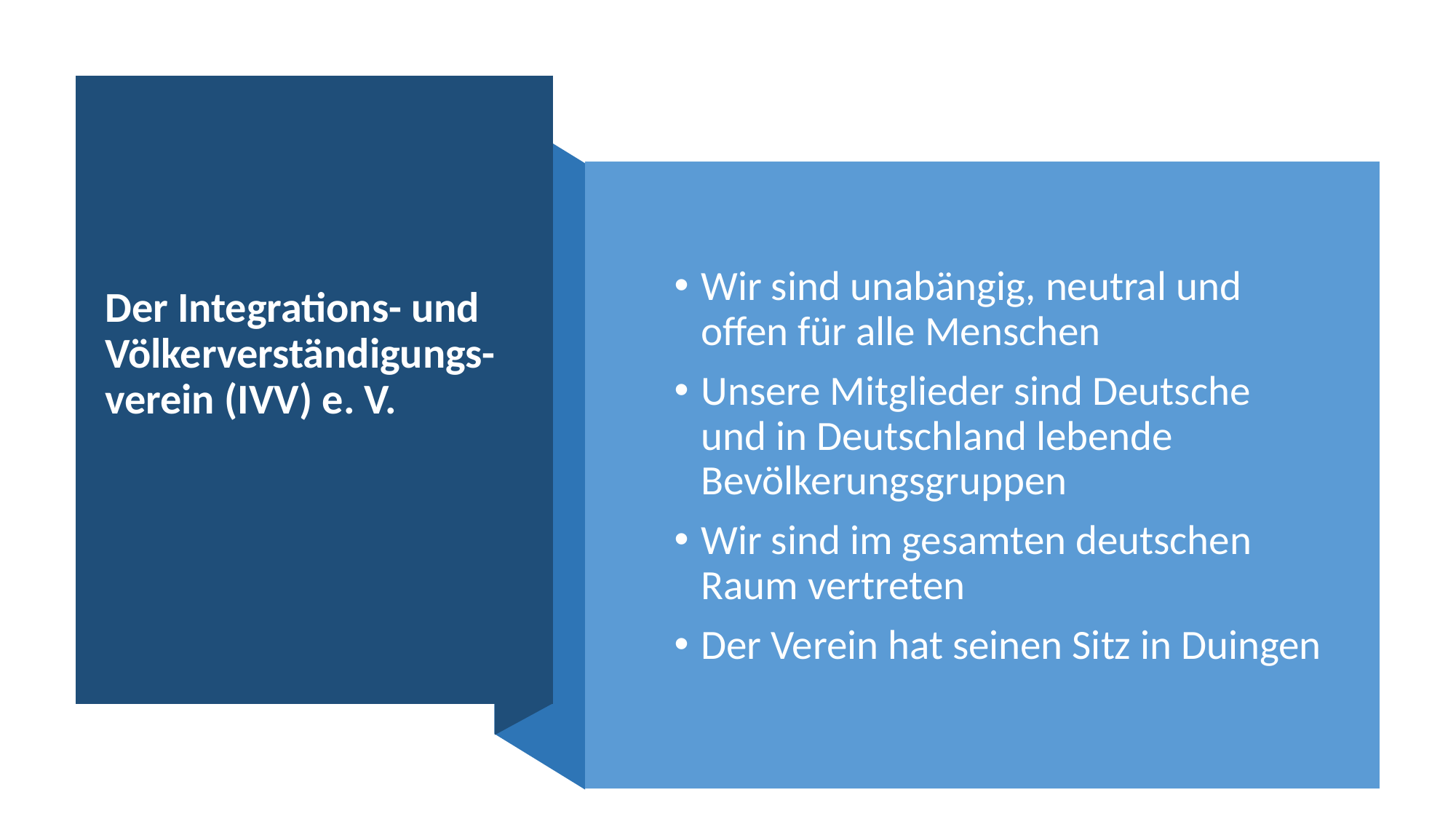

# Der Integrations- und Völkerverständigungs- verein (IVV) e. V.

Wir sind unabängig, neutral und offen für alle Menschen
Unsere Mitglieder sind Deutsche und in Deutschland lebende Bevölkerungsgruppen
Wir sind im gesamten deutschen Raum vertreten
Der Verein hat seinen Sitz in Duingen